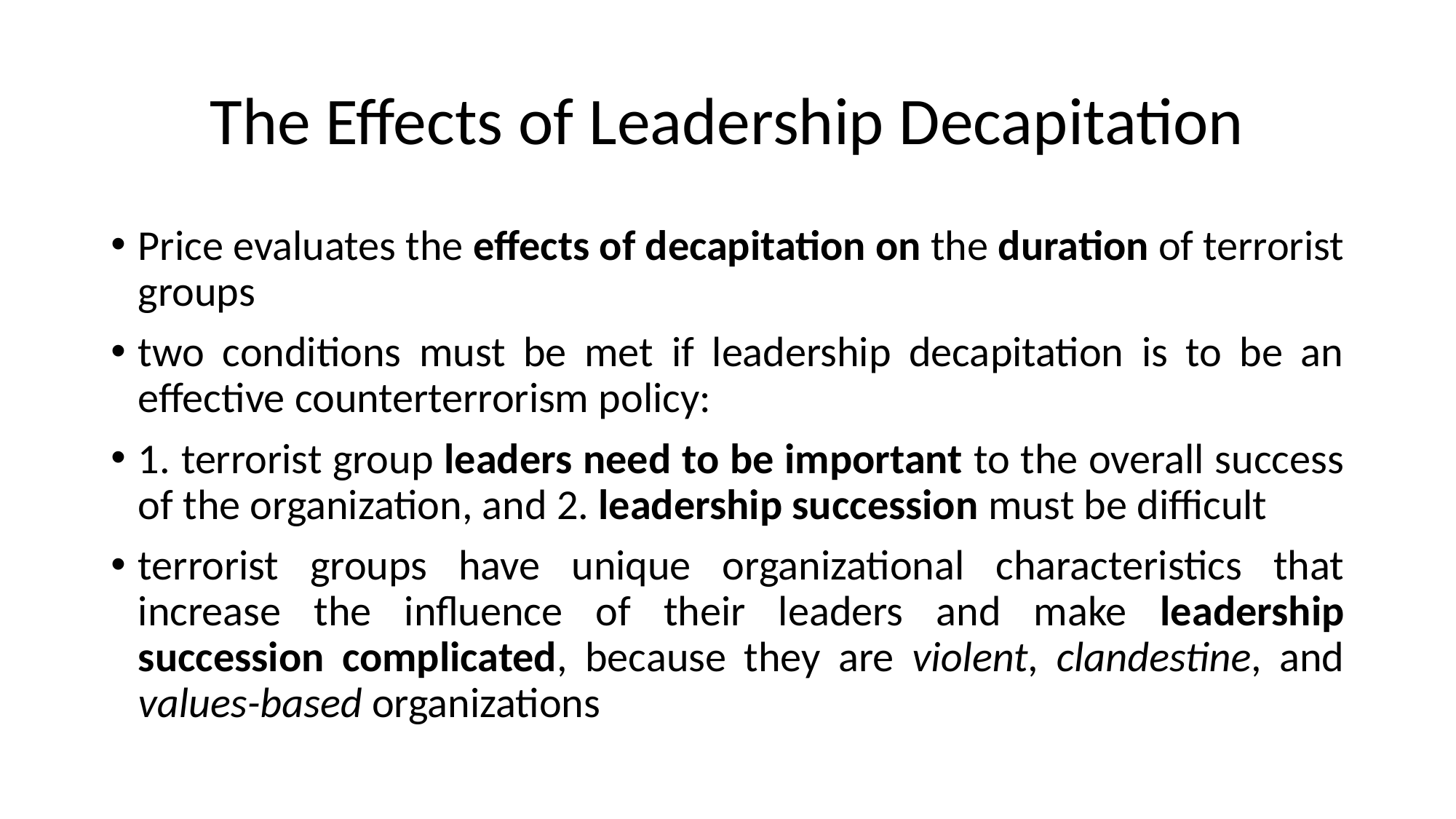

# The Effects of Leadership Decapitation
Price evaluates the effects of decapitation on the duration of terrorist groups
two conditions must be met if leadership decapitation is to be an effective counterterrorism policy:
1. terrorist group leaders need to be important to the overall success of the organization, and 2. leadership succession must be difficult
terrorist groups have unique organizational characteristics that increase the influence of their leaders and make leadership succession complicated, because they are violent, clandestine, and values-based organizations